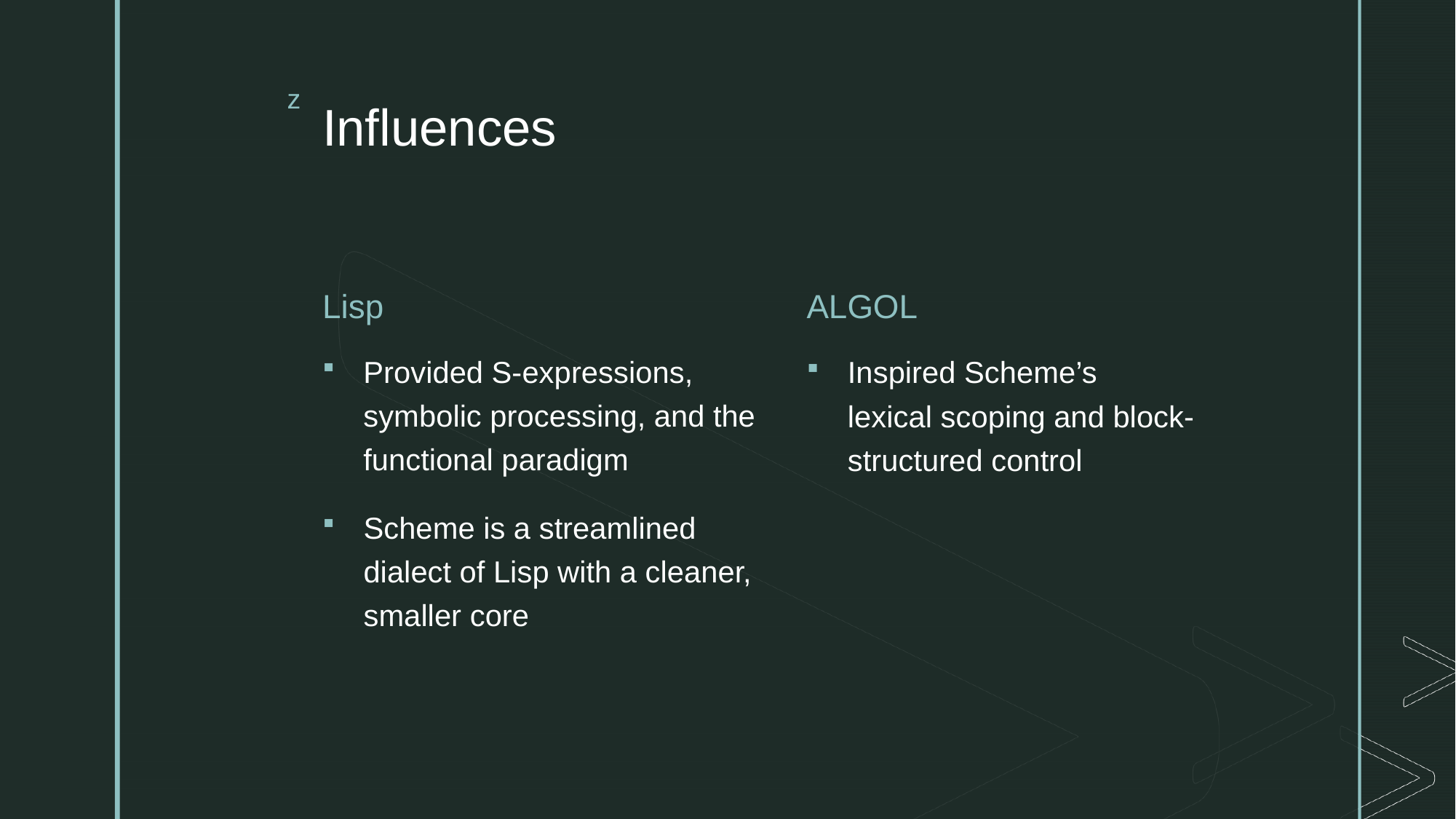

# Influences
Lisp
ALGOL
Provided S-expressions, symbolic processing, and the functional paradigm
Scheme is a streamlined dialect of Lisp with a cleaner, smaller core

Inspired Scheme’s lexical scoping and block-structured control